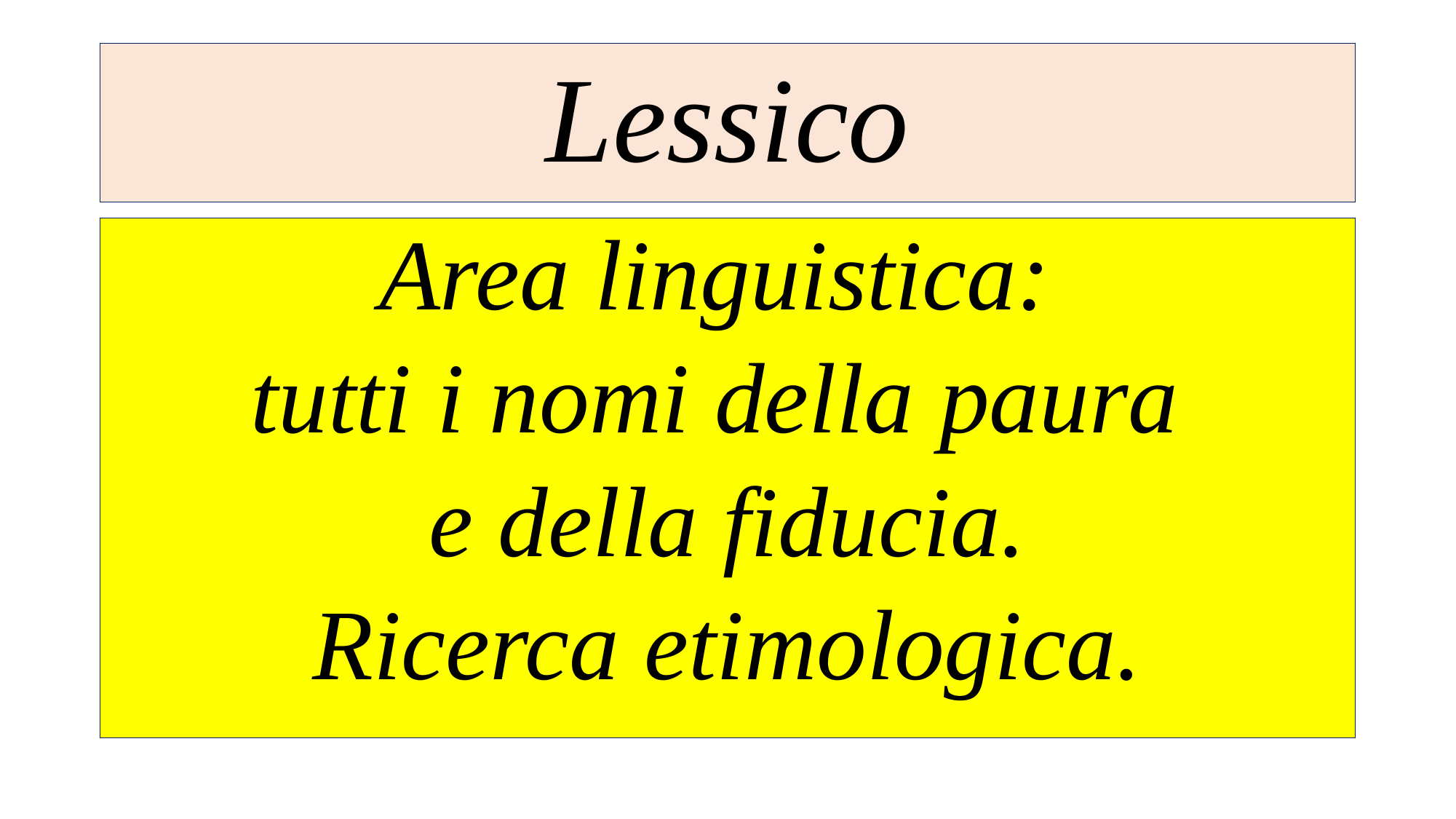

# Lessico
Area linguistica:
tutti i nomi della paura
e della fiducia.
Ricerca etimologica.